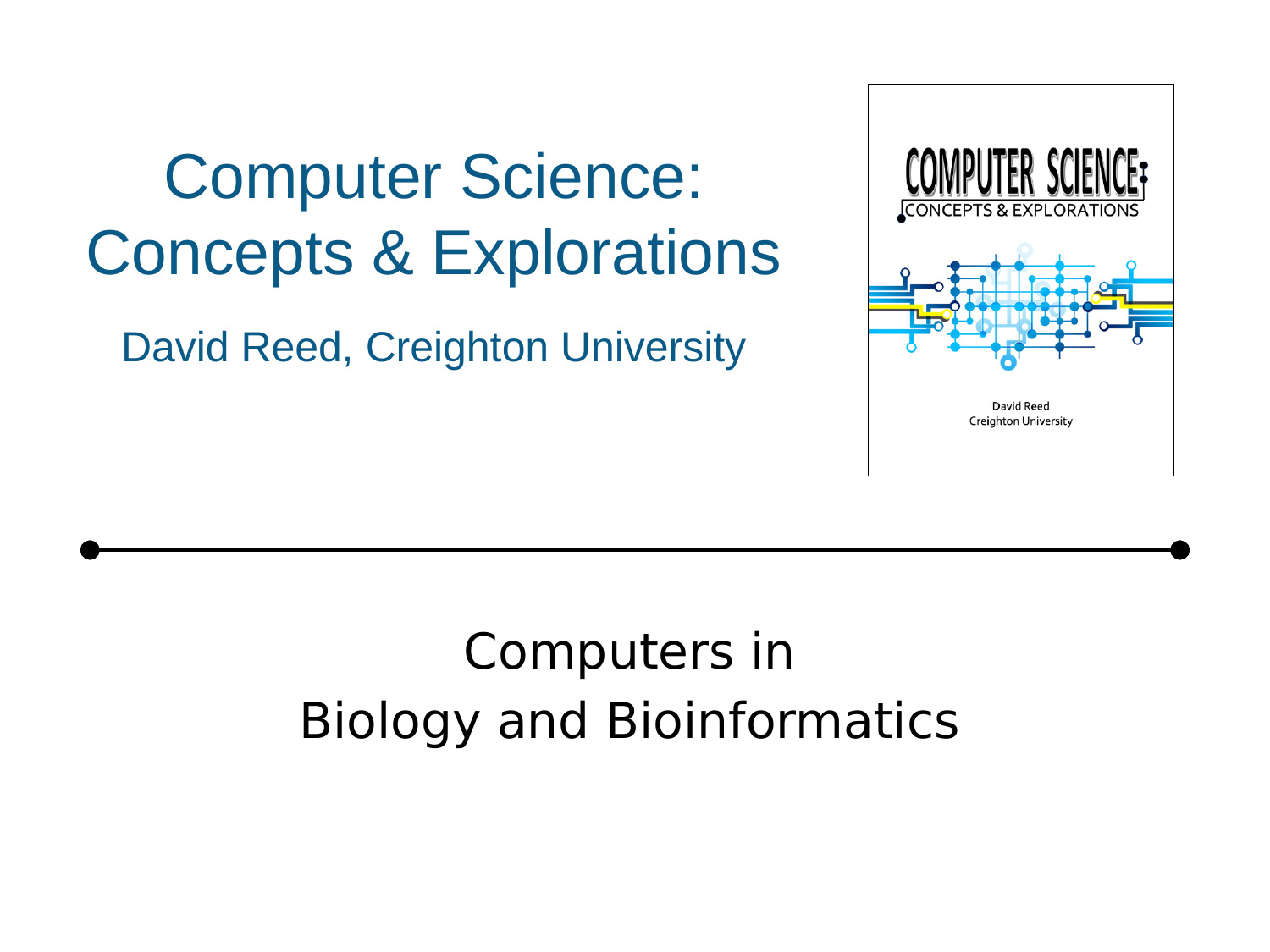

# Computer Science: Concepts & Explorations David Reed, Creighton University
Computers in
Biology and Bioinformatics